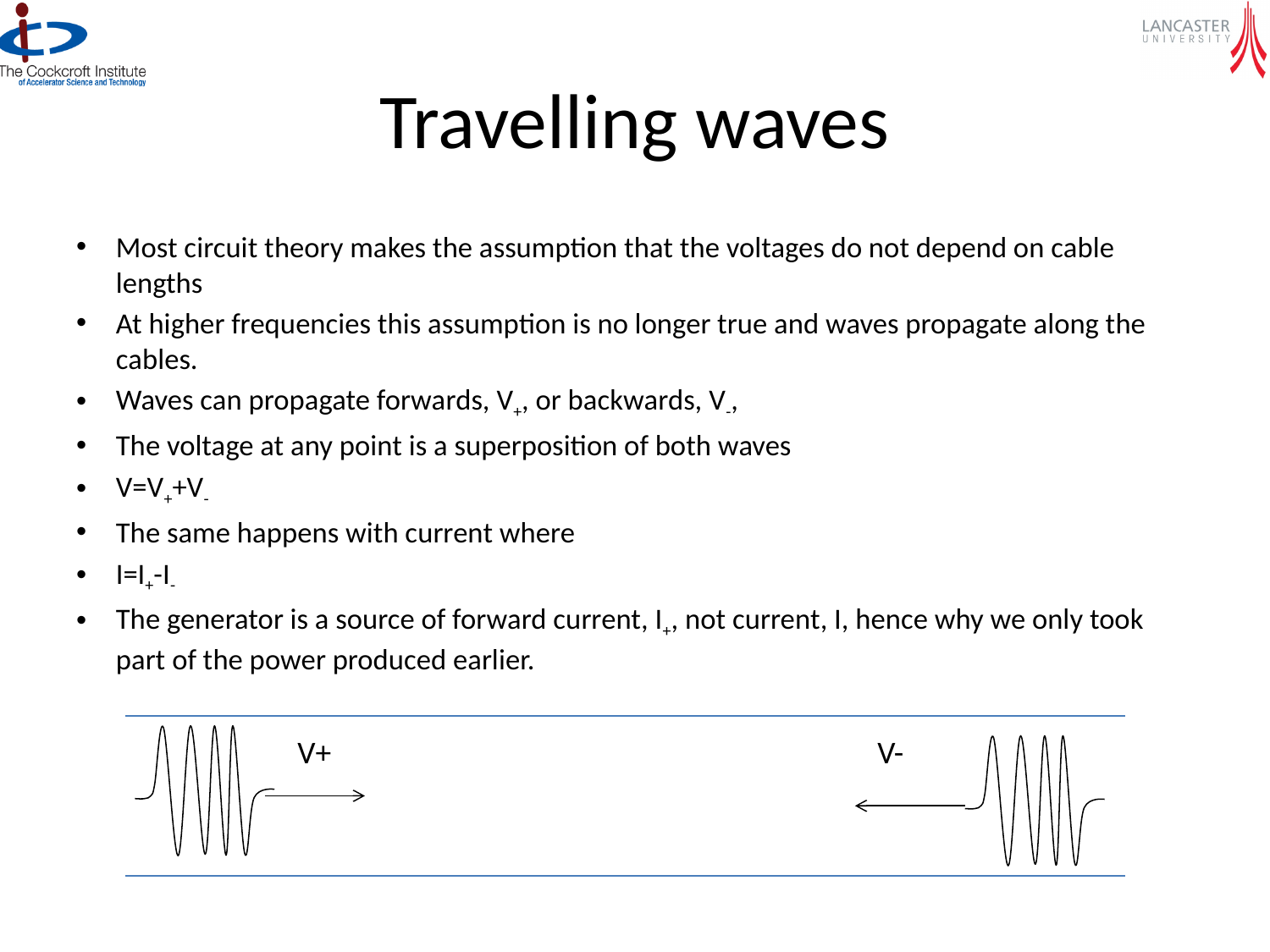

# Travelling waves
Most circuit theory makes the assumption that the voltages do not depend on cable lengths
At higher frequencies this assumption is no longer true and waves propagate along the cables.
Waves can propagate forwards, V+, or backwards, V-,
The voltage at any point is a superposition of both waves
V=V++V-
The same happens with current where
I=I+-I-
The generator is a source of forward current, I+, not current, I, hence why we only took part of the power produced earlier.

V+
V-